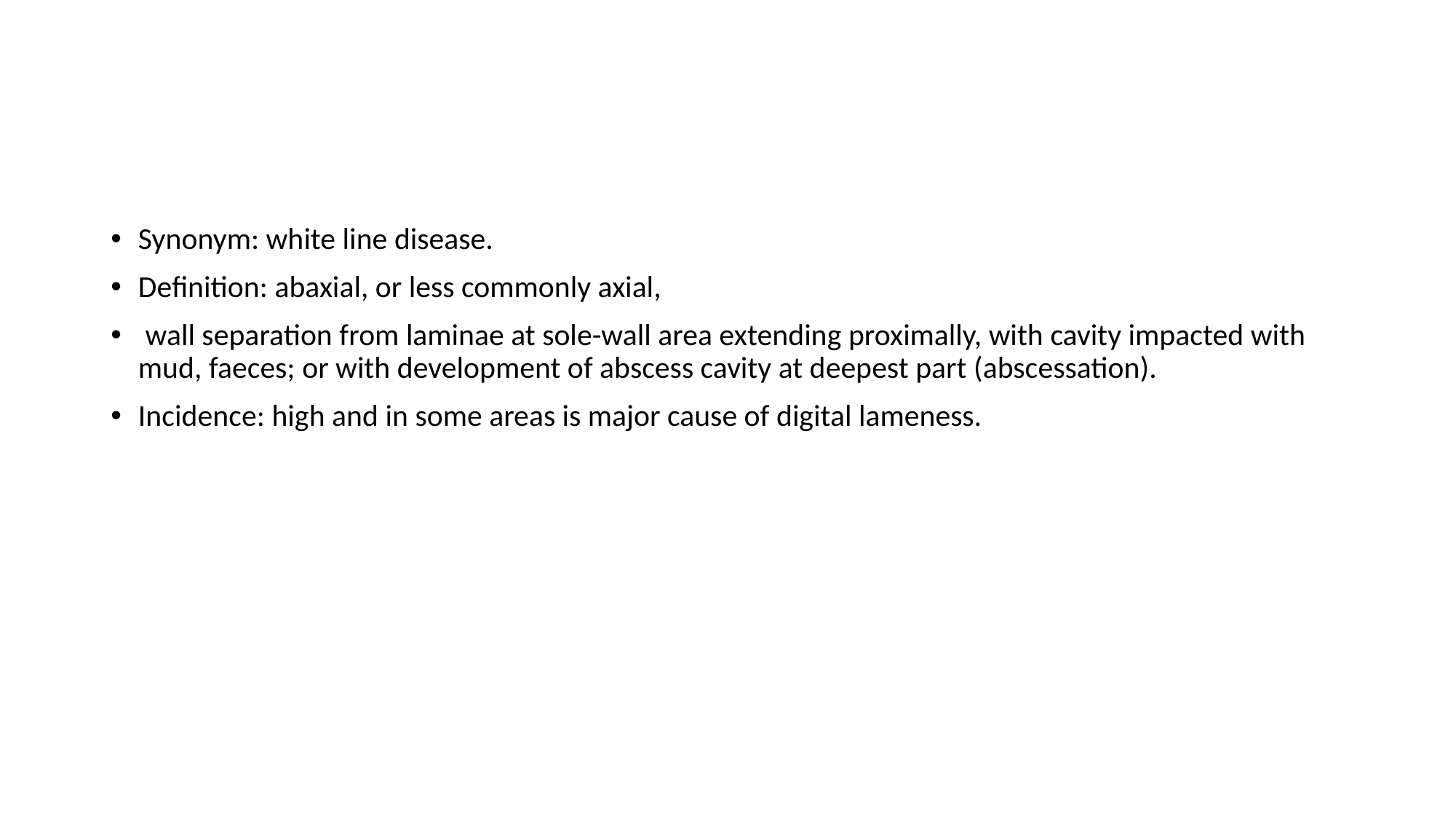

Synonym: white line disease.
Definition: abaxial, or less commonly axial,
 wall separation from laminae at sole-wall area extending proximally, with cavity impacted with mud, faeces; or with development of abscess cavity at deepest part (abscessation).
Incidence: high and in some areas is major cause of digital lameness.